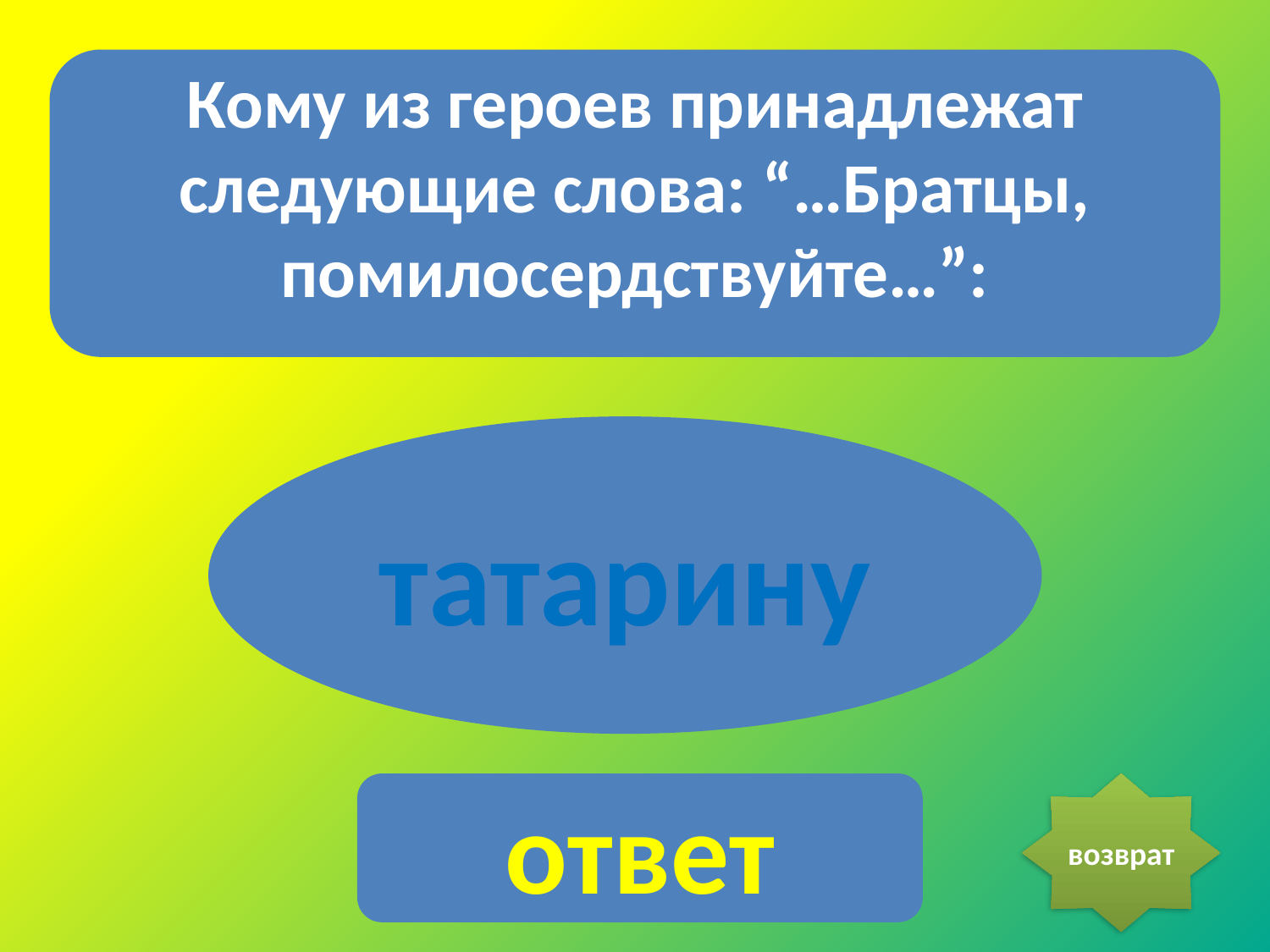

Кому из героев принадлежат следующие слова: “…Братцы, помилосердствуйте…”:
татарину
ответ
возврат